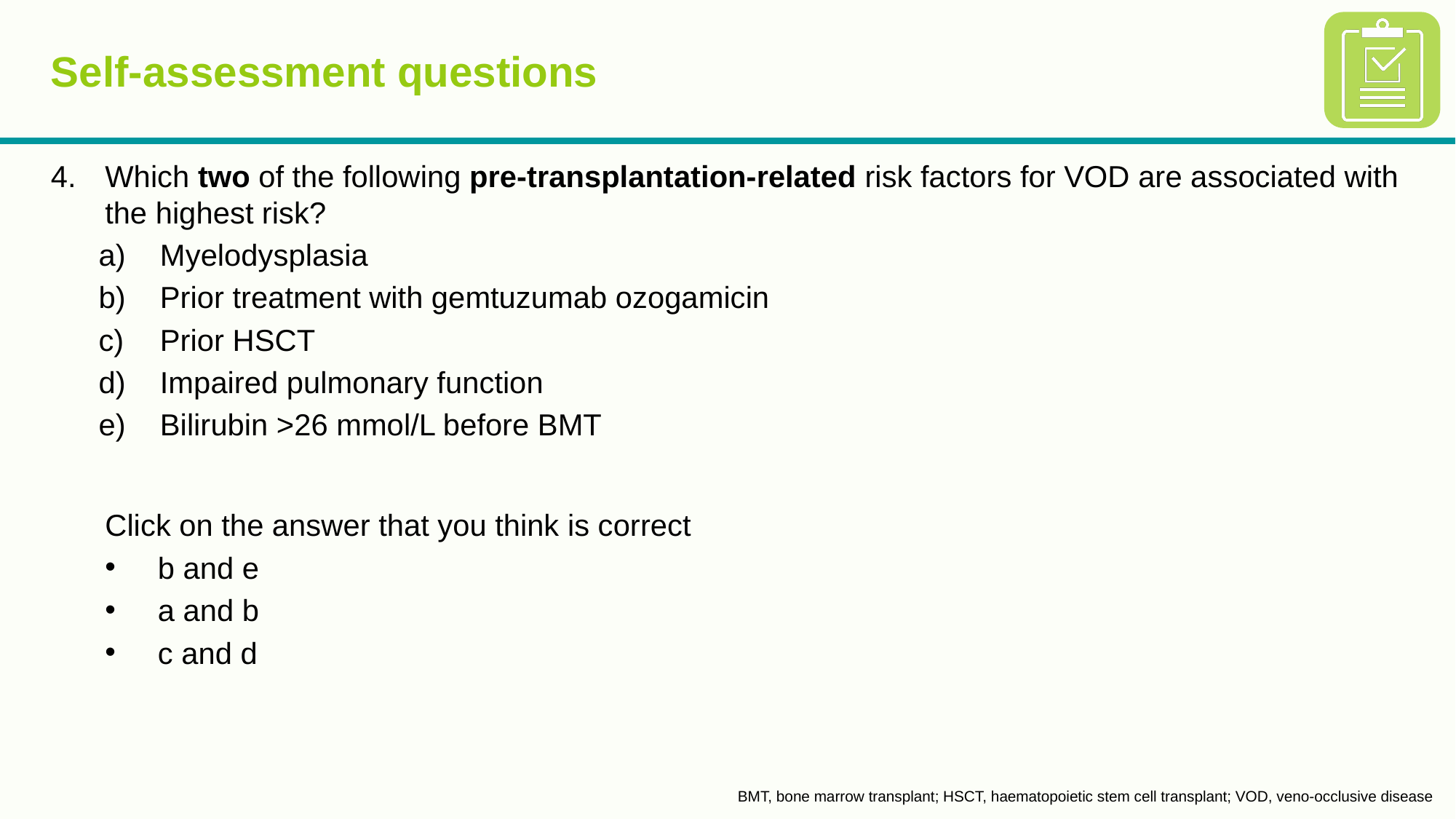

# Self-assessment questions
Which two of the following pre-transplantation-related risk factors for VOD are associated with the highest risk?
Myelodysplasia
Prior treatment with gemtuzumab ozogamicin
Prior HSCT
Impaired pulmonary function
Bilirubin >26 mmol/L before BMT

Click on the answer that you think is correct
b and e
a and b
c and d

BMT, bone marrow transplant; HSCT, haematopoietic stem cell transplant; VOD, veno-occlusive disease